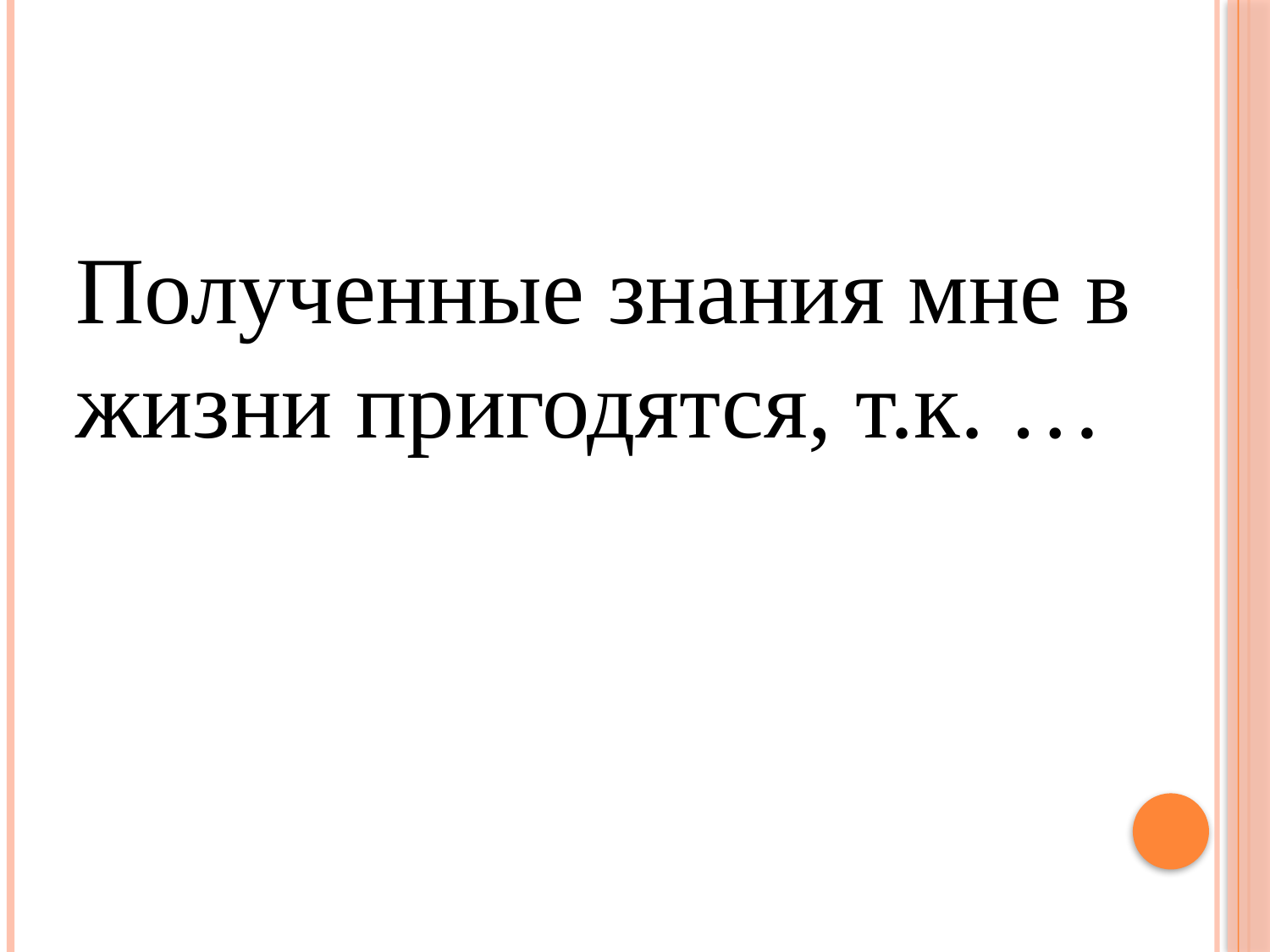

Полученные знания мне в жизни пригодятся, т.к. …